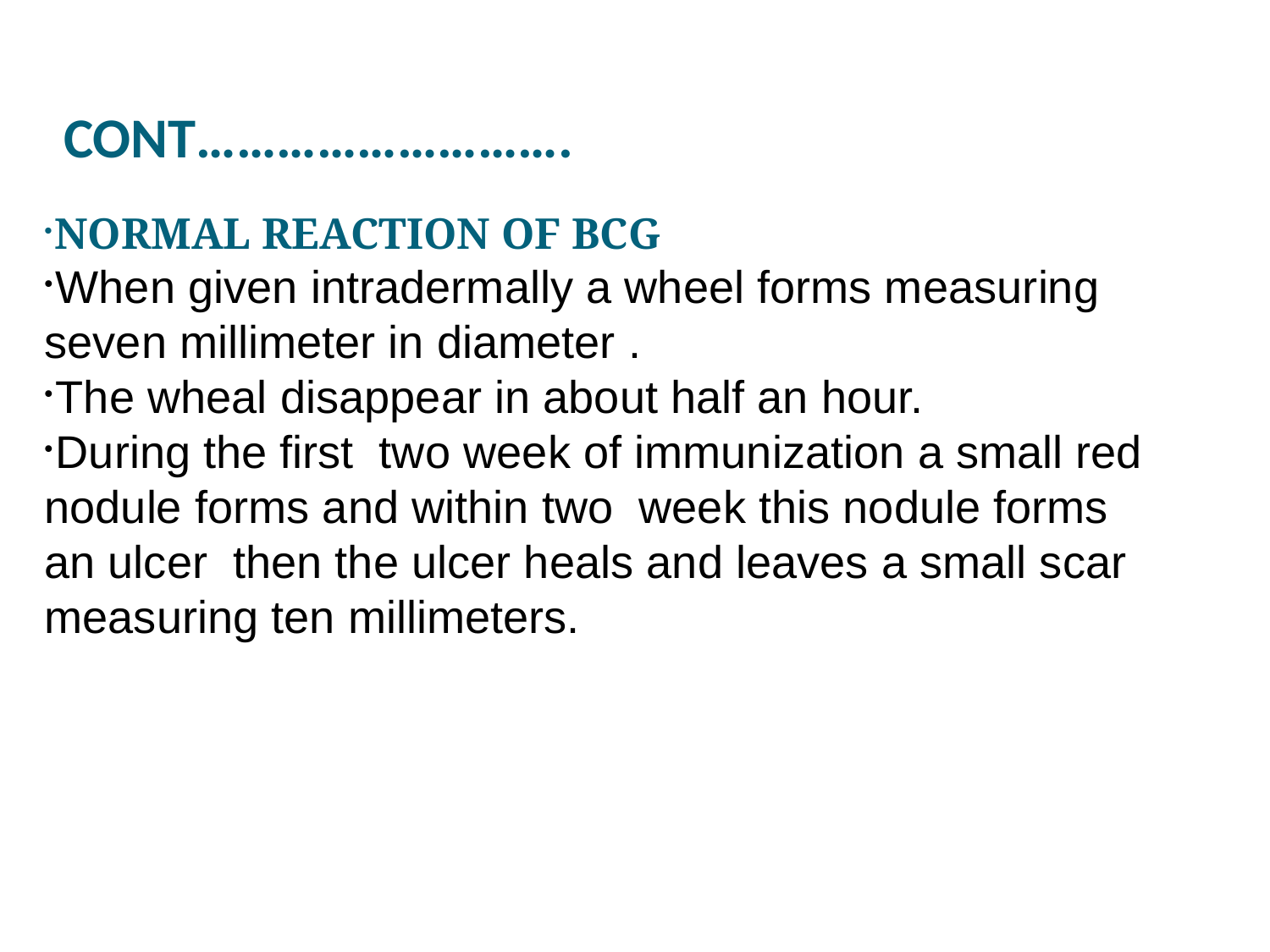

CONT……………………….

NORMAL REACTION OF BCG
When given intradermally a wheel forms measuring seven millimeter in diameter .
The wheal disappear in about half an hour.
During the first  two week of immunization a small red nodule forms and within two  week this nodule forms an ulcer  then the ulcer heals and leaves a small scar measuring ten millimeters.